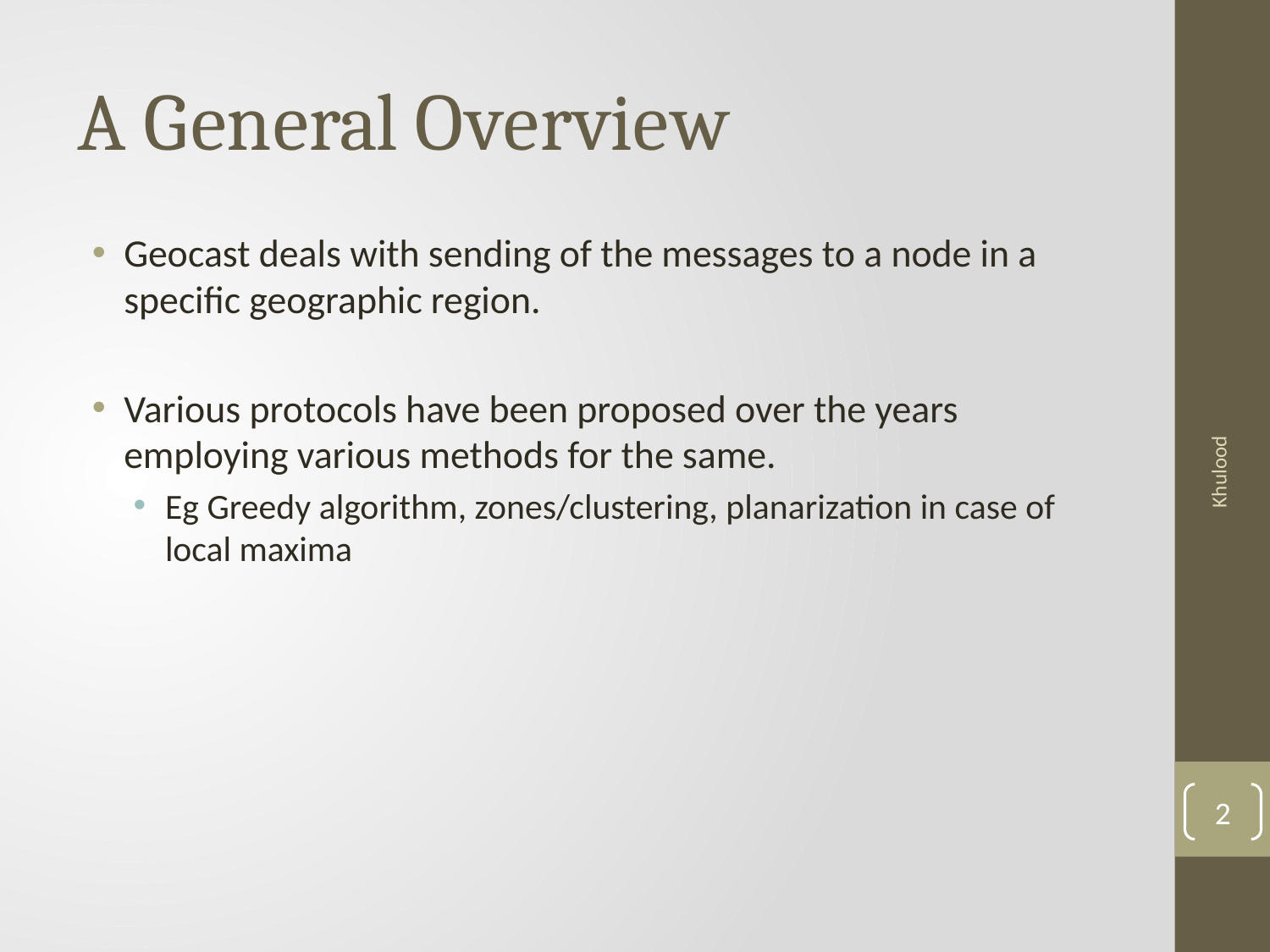

# A General Overview
Geocast deals with sending of the messages to a node in a specific geographic region.

Various protocols have been proposed over the years employing various methods for the same.
Eg Greedy algorithm, zones/clustering, planarization in case of local maxima
Khulood
2